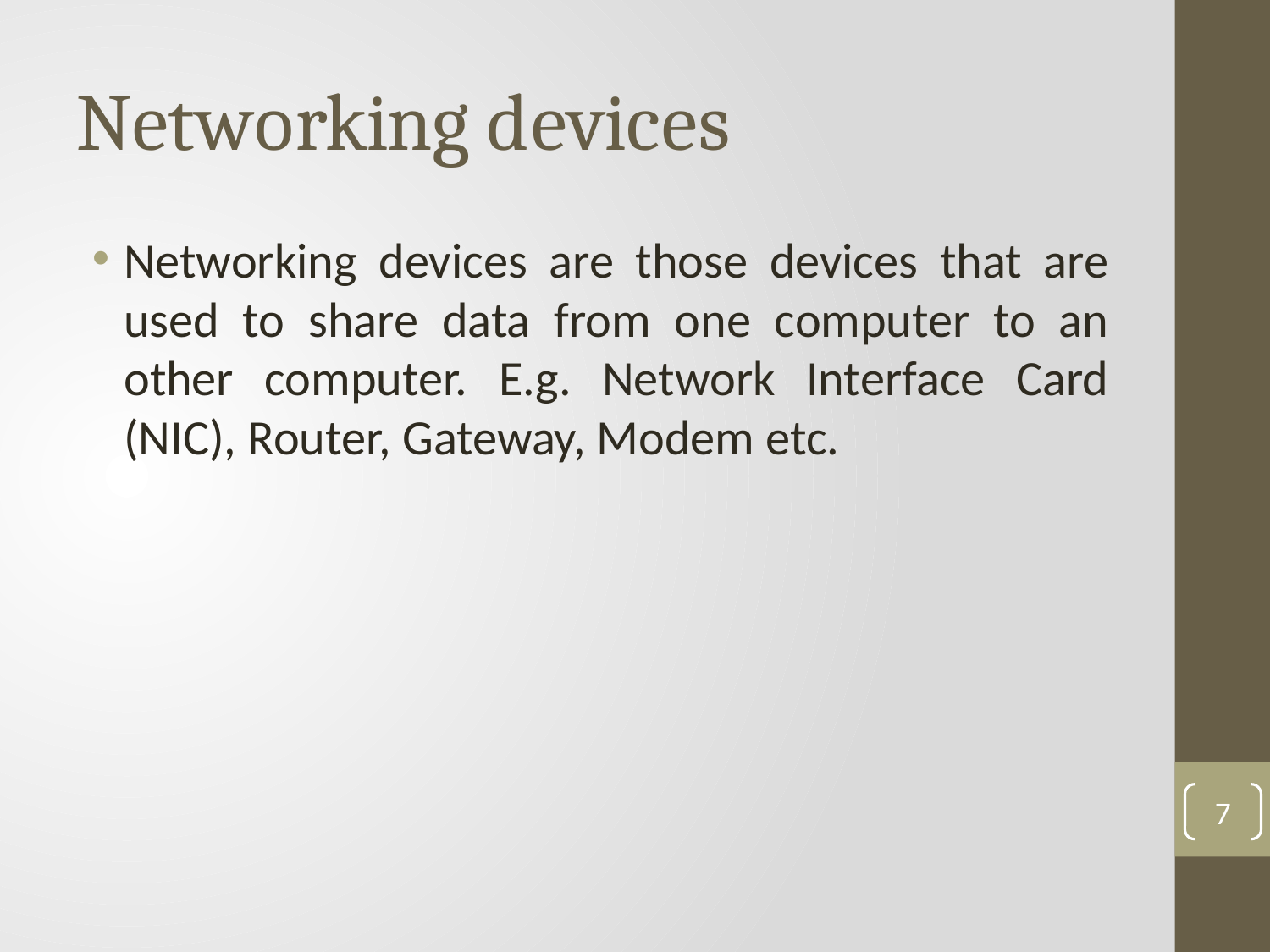

# Networking devices
Networking devices are those devices that are used to share data from one computer to an other computer. E.g. Network Interface Card (NIC), Router, Gateway, Modem etc.
7